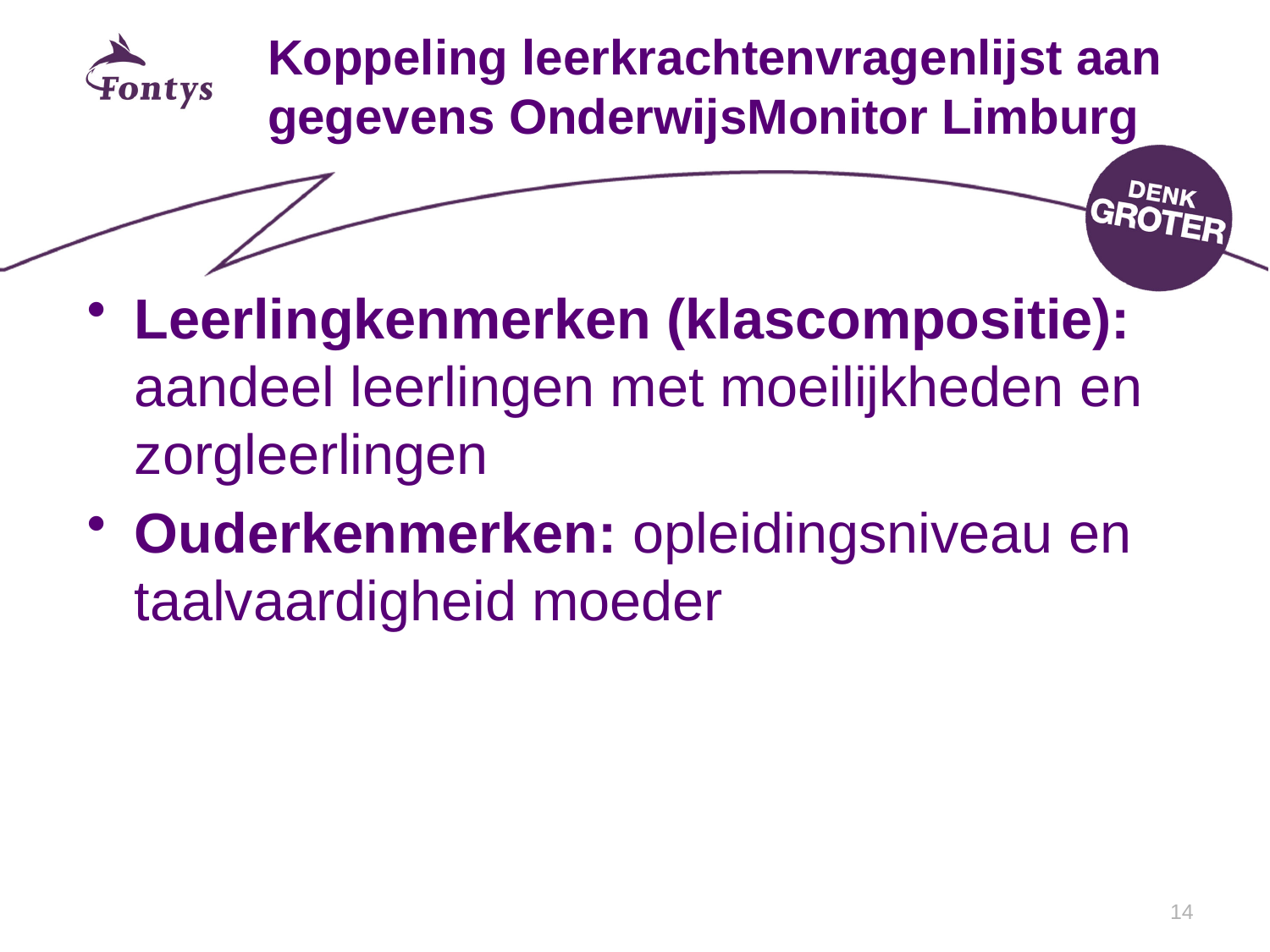

# Koppeling leerkrachtenvragenlijst aan gegevens OnderwijsMonitor Limburg
Leerlingkenmerken (klascompositie): aandeel leerlingen met moeilijkheden en zorgleerlingen
Ouderkenmerken: opleidingsniveau en taalvaardigheid moeder

14